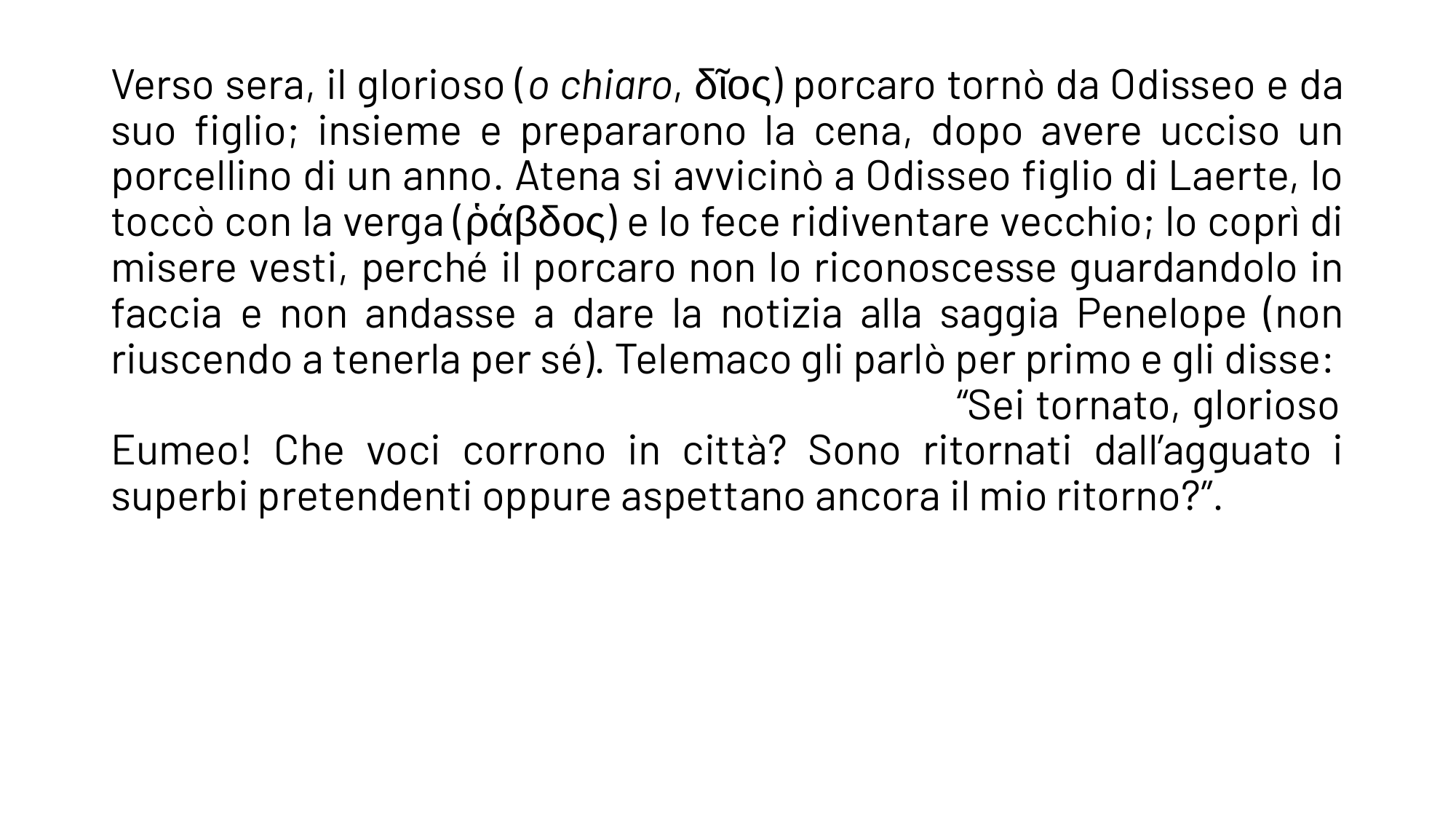

Verso sera, il glorioso (o chiaro, δῖος) porcaro tornò da Odisseo e da suo figlio; insieme e prepararono la cena, dopo avere ucciso un porcellino di un anno. Atena si avvicinò a Odisseo figlio di Laerte, lo toccò con la verga (ῥάβδος) e lo fece ridiventare vecchio; lo coprì di misere vesti, perché il porcaro non lo riconoscesse guardandolo in faccia e non andasse a dare la notizia alla saggia Penelope (non riuscendo a tenerla per sé). Telemaco gli parlò per primo e gli disse:                                                                                     “Sei tornato, glorioso Eumeo! Che voci corrono in città? Sono ritornati dall’agguato i superbi pretendenti oppure aspettano ancora il mio ritorno?”.